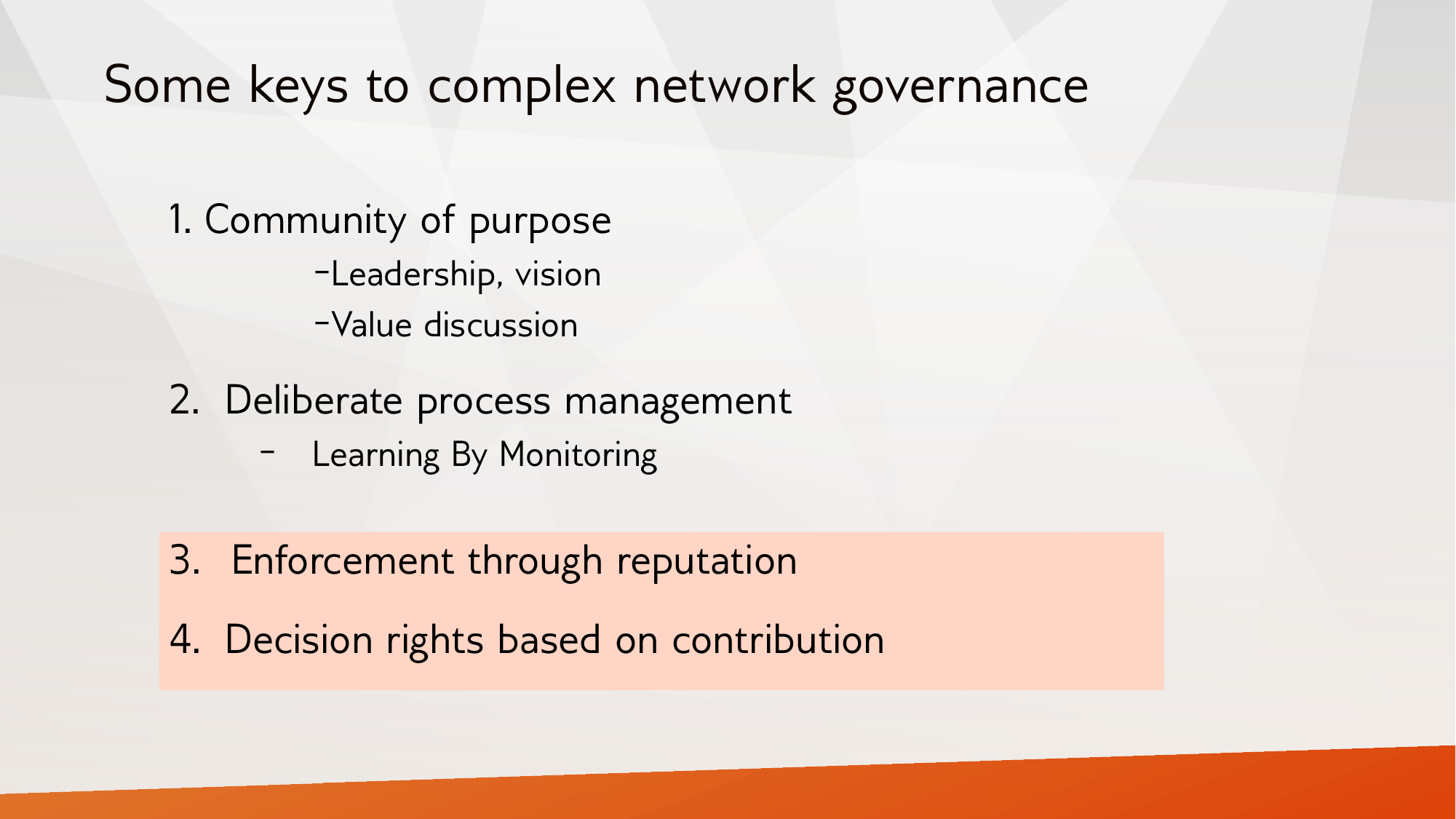

# Some keys to complex network governance
 Community of purpose
Leadership, vision
Value discussion
Deliberate process management
Learning By Monitoring
Enforcement through reputation
Decision rights based on contribution